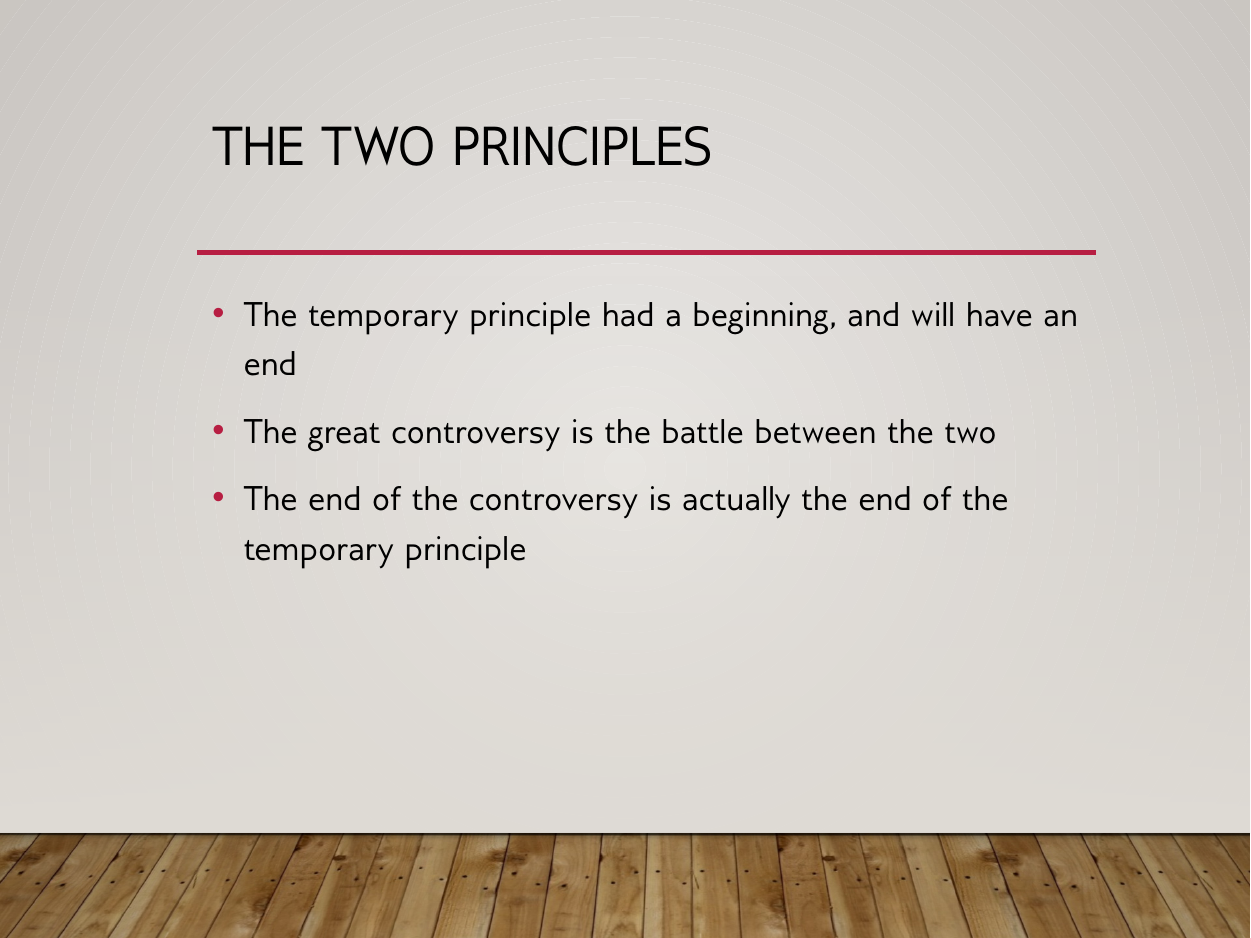

# The two principles
The temporary principle had a beginning, and will have an end
The great controversy is the battle between the two
The end of the controversy is actually the end of the temporary principle